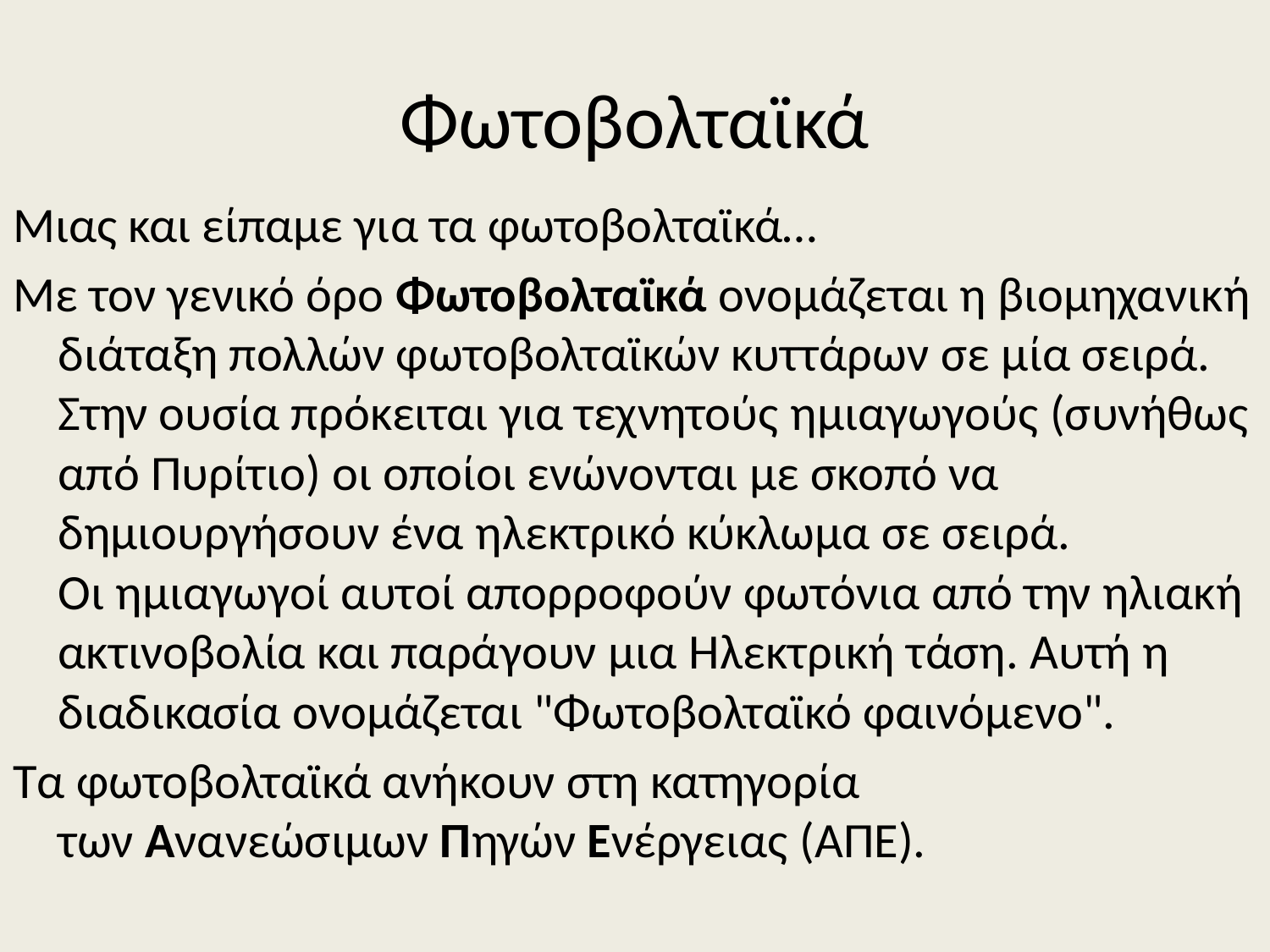

# Φωτοβολταϊκά
Μιας και είπαμε για τα φωτοβολταϊκά…
Με τον γενικό όρο Φωτοβολταϊκά ονομάζεται η βιομηχανική διάταξη πολλών φωτοβολταϊκών κυττάρων σε μία σειρά. Στην ουσία πρόκειται για τεχνητούς ημιαγωγούς (συνήθως από Πυρίτιο) οι οποίοι ενώνονται με σκοπό να δημιουργήσουν ένα ηλεκτρικό κύκλωμα σε σειρά. Οι ημιαγωγοί αυτοί απορροφούν φωτόνια από την ηλιακή ακτινοβολία και παράγουν μια Ηλεκτρική τάση. Αυτή η διαδικασία ονομάζεται "Φωτοβολταϊκό φαινόμενο".
Τα φωτοβολταϊκά ανήκουν στη κατηγορία των Ανανεώσιμων Πηγών Ενέργειας (ΑΠΕ).